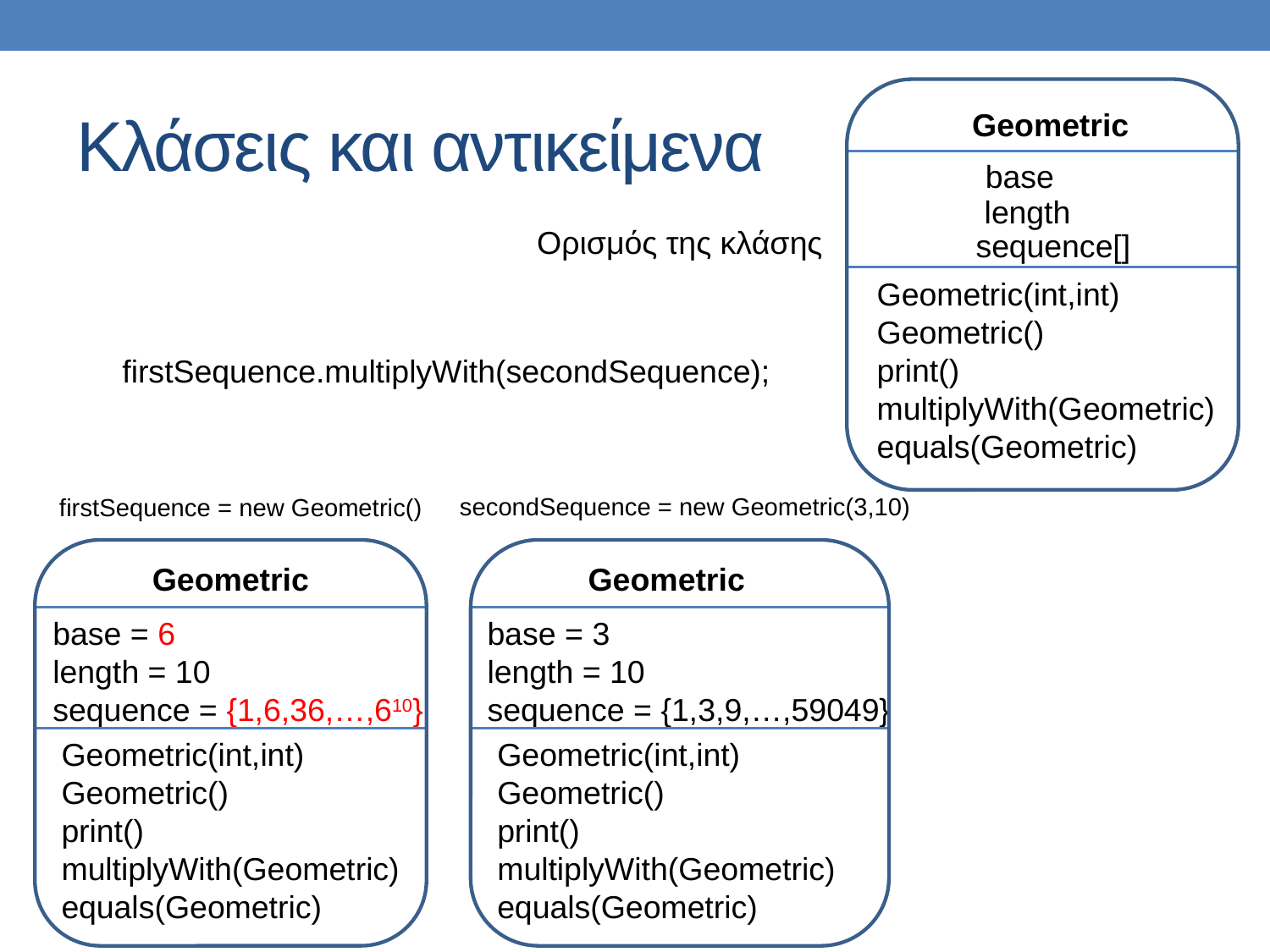

# Κλάσεις και αντικείμενα

Geometric
base
length
Ορισμός της κλάσης
sequence[]
Geometric(int,int)
Geometric()
print()
multiplyWith(Geometric)
equals(Geometric)
firstSequence.multiplyWith(secondSequence);
secondSequence = new Geometric(3,10)
firstSequence = new Geometric()

Geometric
Geometric
base = 3
length = 10
sequence = {1,3,9,…,59049}
base = 6
length = 10
sequence = {1,6,36,…,610}
Geometric(int,int)
Geometric()
print()
multiplyWith(Geometric)
equals(Geometric)
Geometric(int,int)
Geometric()
print()
multiplyWith(Geometric)
equals(Geometric)